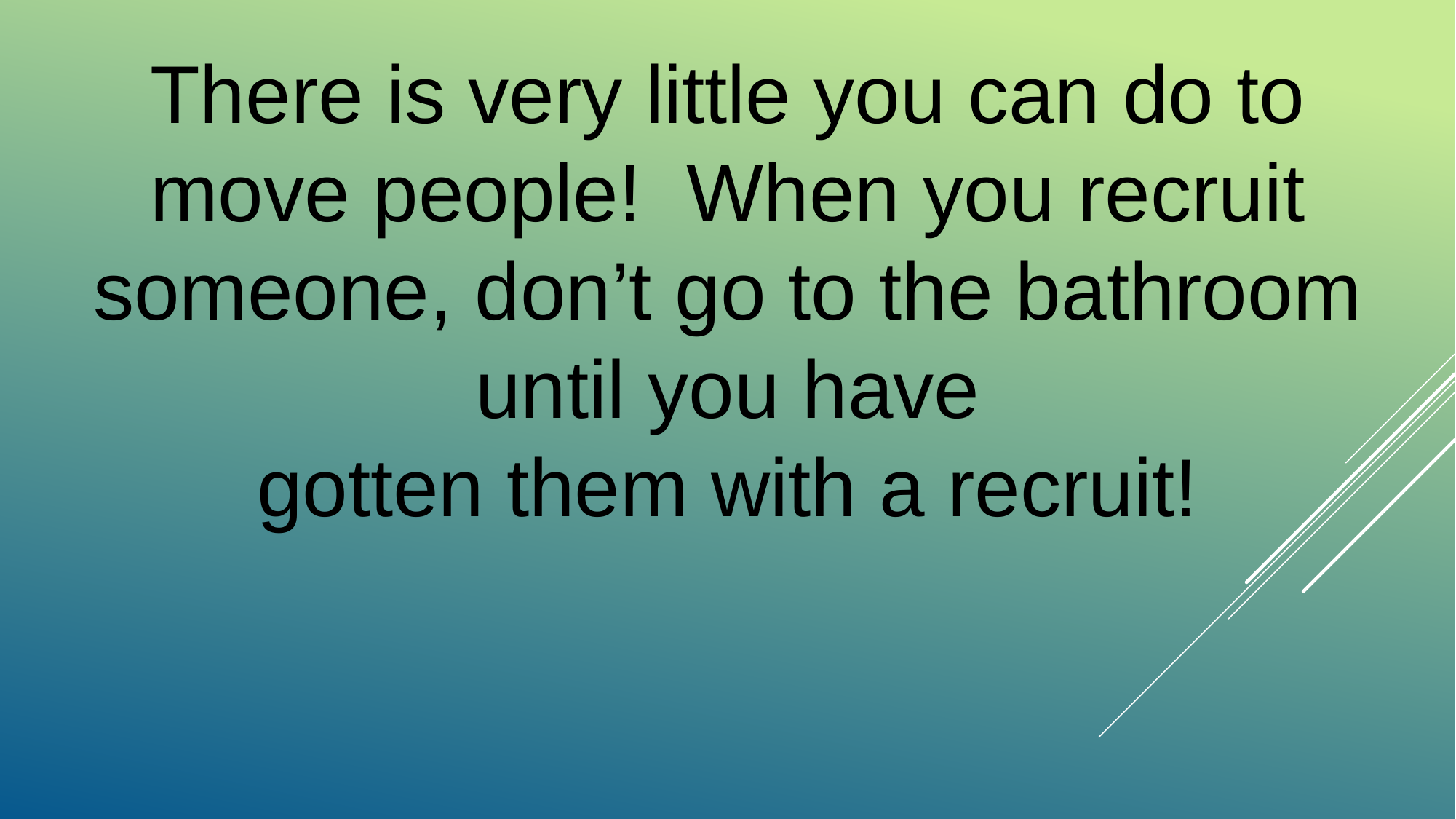

# There is very little you can do to move people!  When you recruit someone, don’t go to the bathroom until you have gotten them with a recruit!